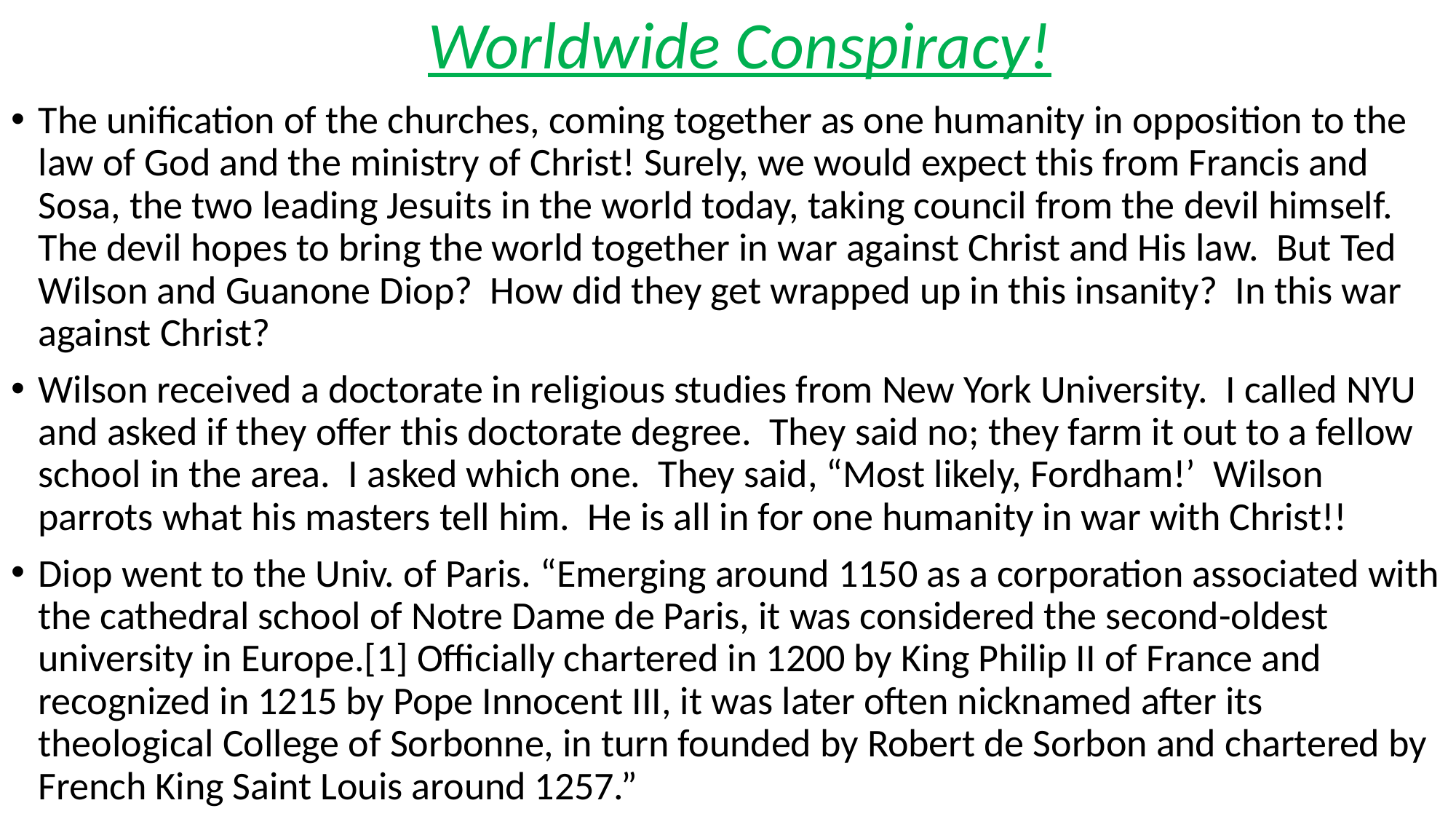

# Worldwide Conspiracy!
The unification of the churches, coming together as one humanity in opposition to the law of God and the ministry of Christ! Surely, we would expect this from Francis and Sosa, the two leading Jesuits in the world today, taking council from the devil himself.  The devil hopes to bring the world together in war against Christ and His law.  But Ted Wilson and Guanone Diop?  How did they get wrapped up in this insanity?  In this war against Christ?
Wilson received a doctorate in religious studies from New York University.  I called NYU and asked if they offer this doctorate degree.  They said no; they farm it out to a fellow school in the area.  I asked which one.  They said, “Most likely, Fordham!’  Wilson parrots what his masters tell him.  He is all in for one humanity in war with Christ!!
Diop went to the Univ. of Paris. “Emerging around 1150 as a corporation associated with the cathedral school of Notre Dame de Paris, it was considered the second-oldest university in Europe.[1] Officially chartered in 1200 by King Philip II of France and recognized in 1215 by Pope Innocent III, it was later often nicknamed after its theological College of Sorbonne, in turn founded by Robert de Sorbon and chartered by French King Saint Louis around 1257.”